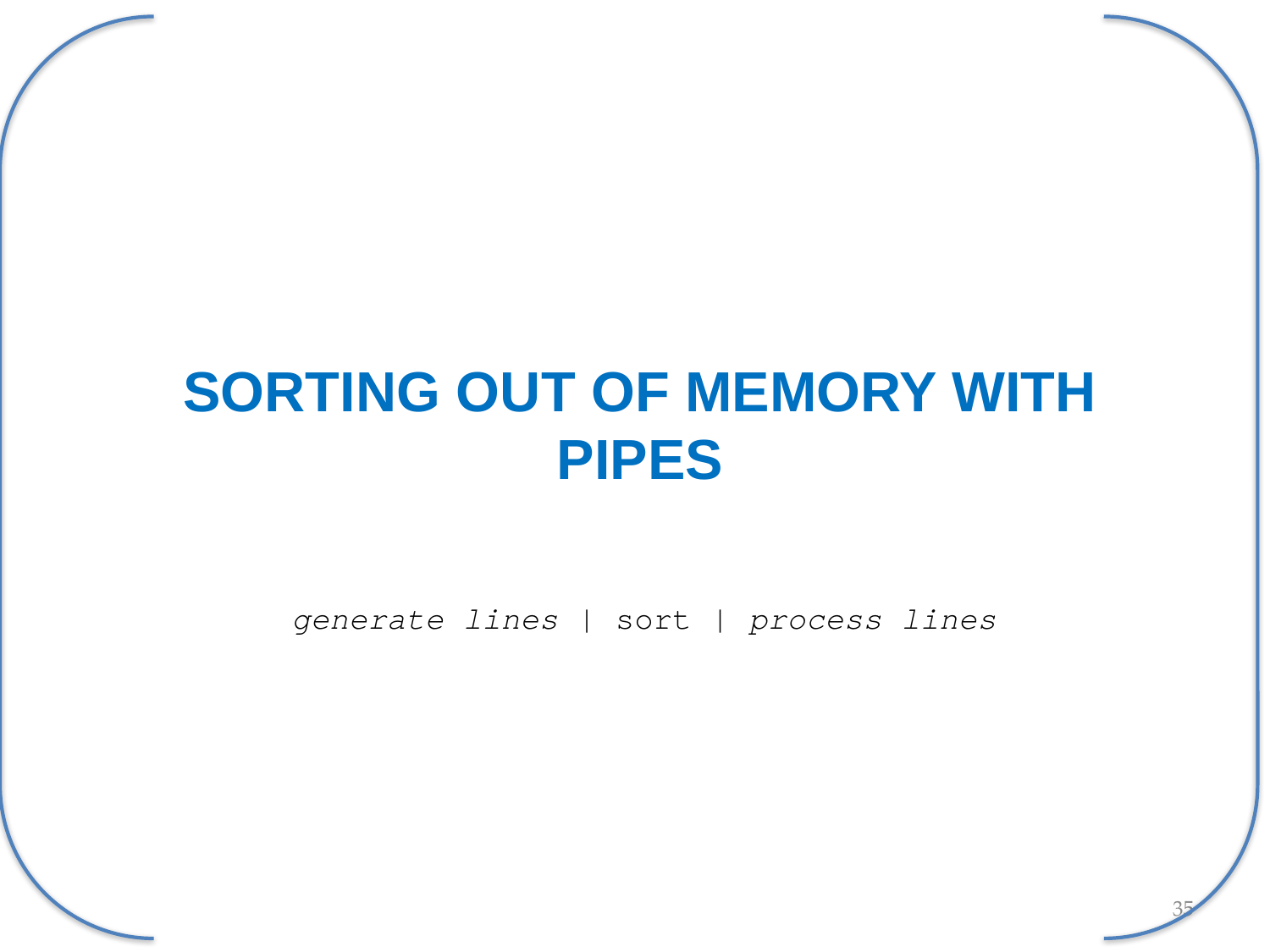

# Sorting Out of Memory With Pipes
generate lines | sort | process lines
35